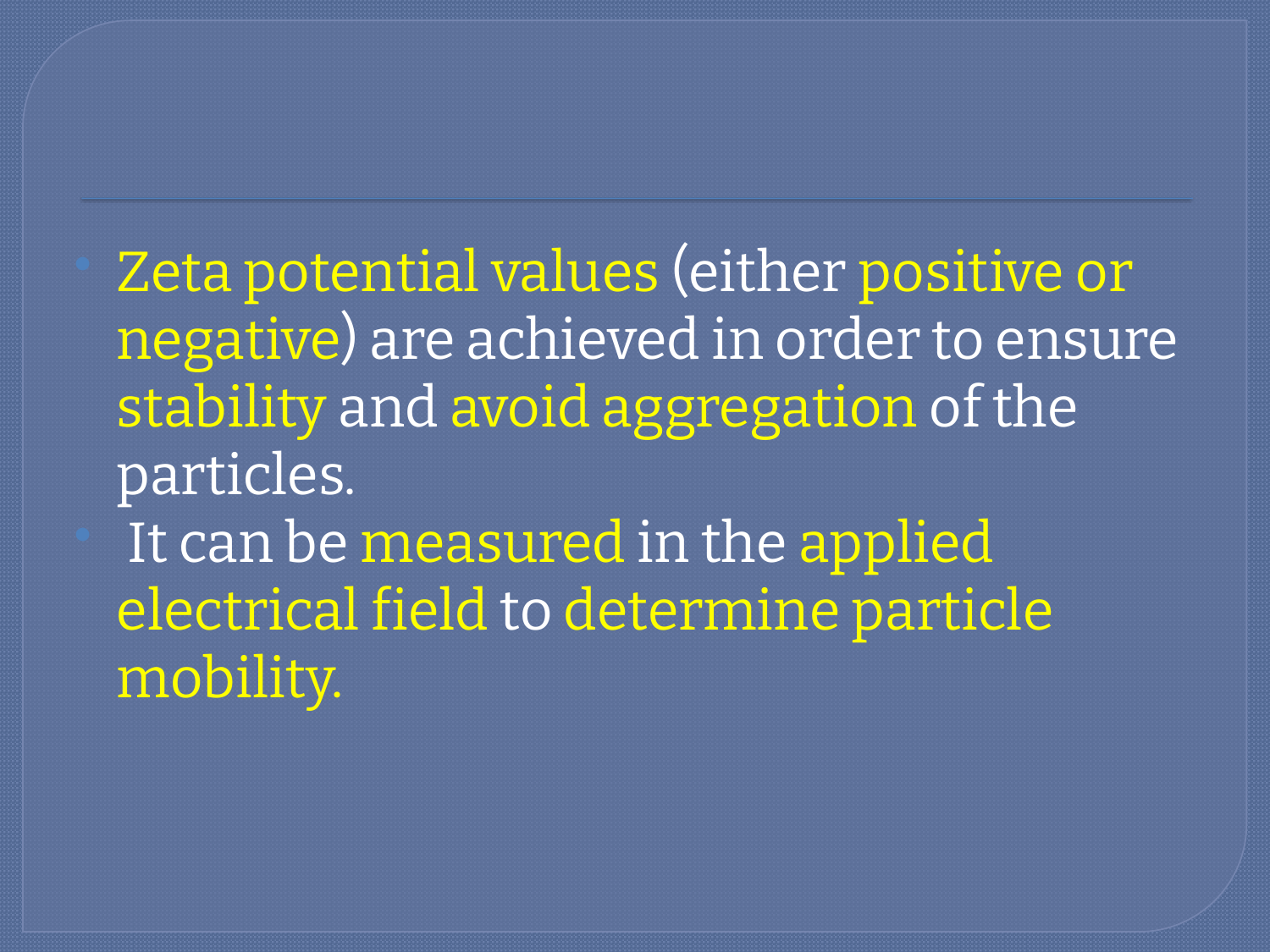

#
Zeta potential values (either positive or negative) are achieved in order to ensure stability and avoid aggregation of the particles.
 It can be measured in the applied electrical field to determine particle mobility.